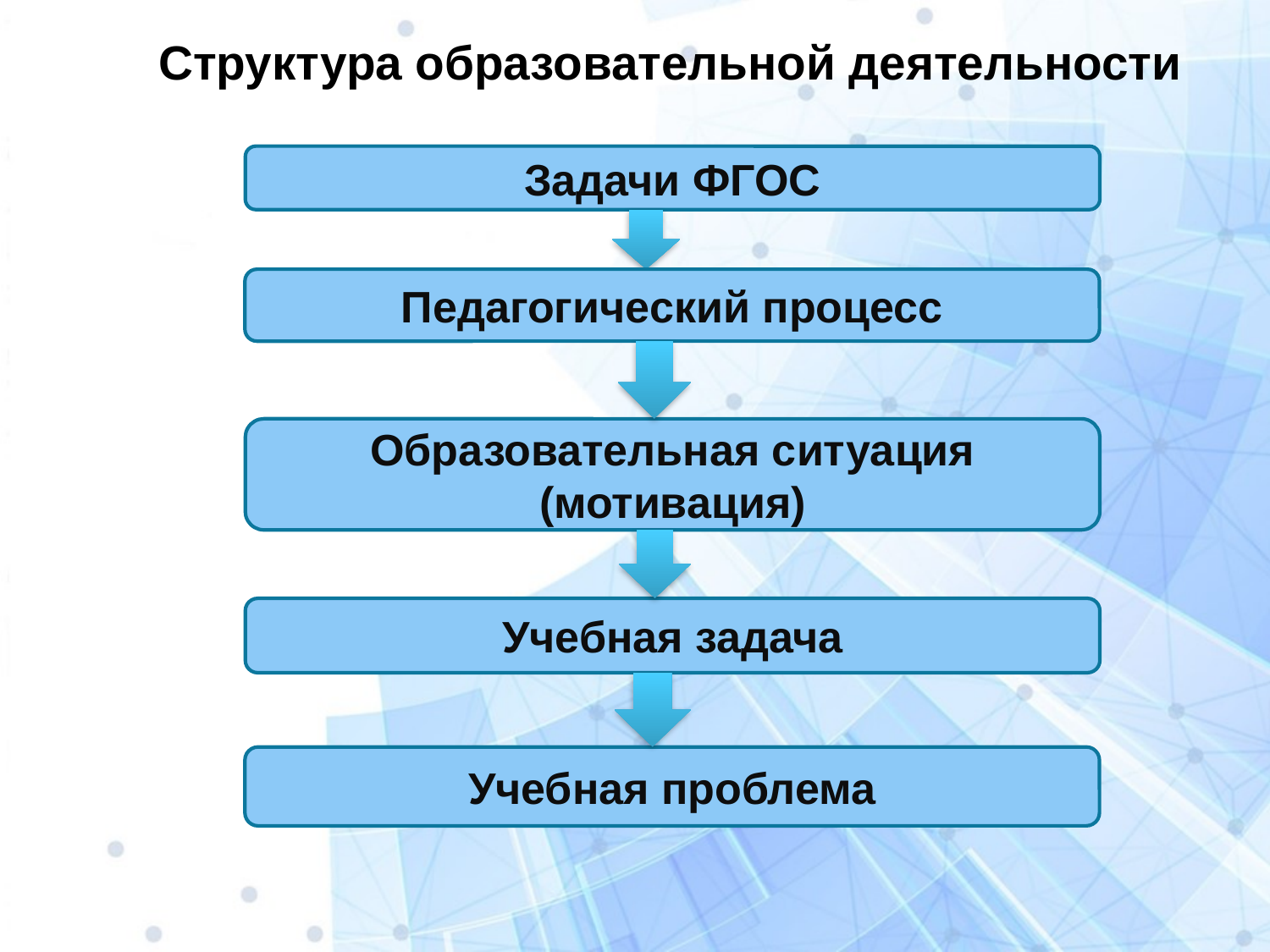

# Структура образовательной деятельности
Задачи ФГОС

Педагогический процесс

Образовательная ситуация (мотивация)

Учебная задача

Учебная проблема